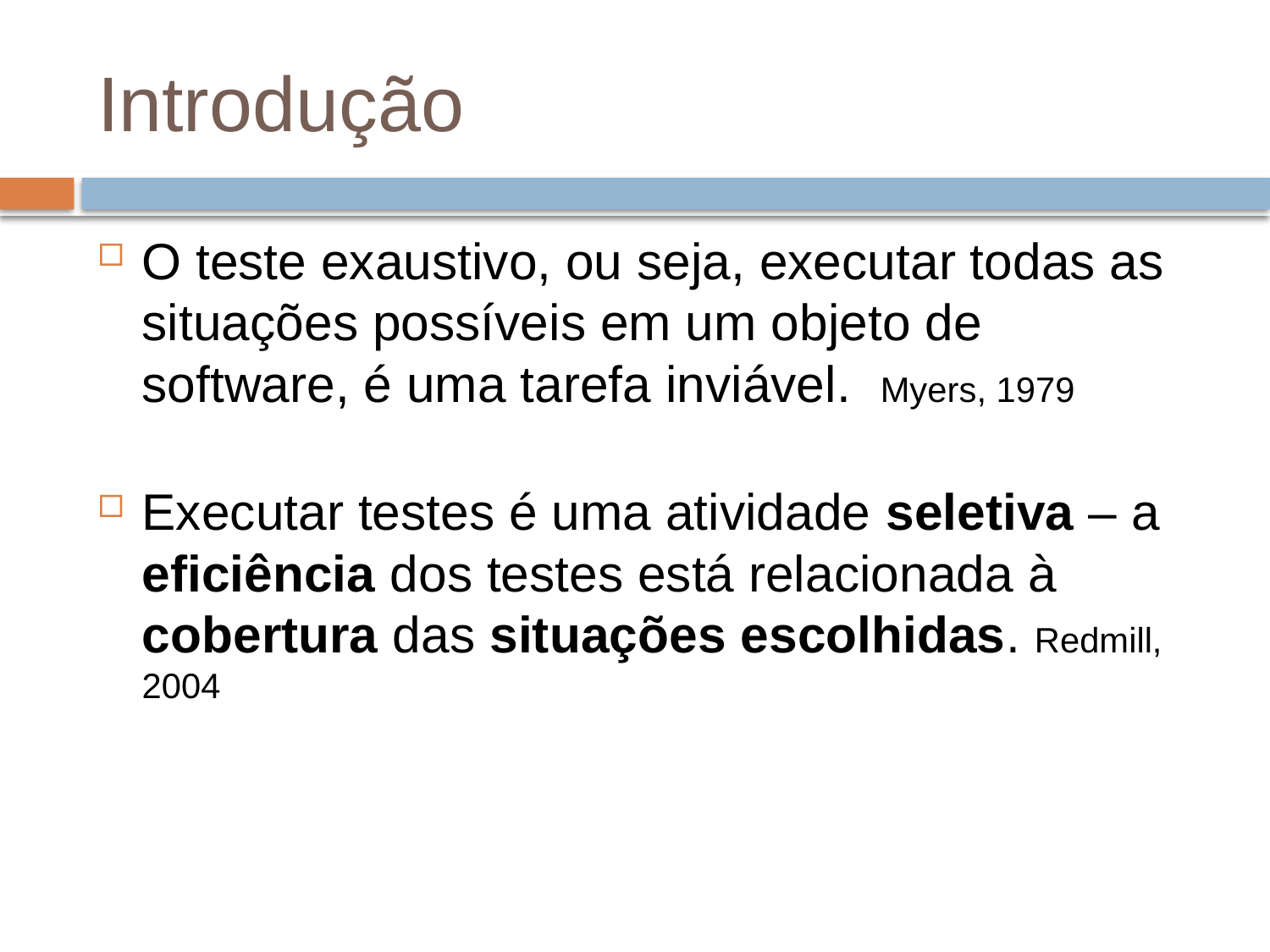

# Introdução
O teste exaustivo, ou seja, executar todas as situações possíveis em um objeto de software, é uma tarefa inviável.  Myers, 1979

Executar testes é uma atividade seletiva – a eficiência dos testes está relacionada à cobertura das situações escolhidas. Redmill, 2004